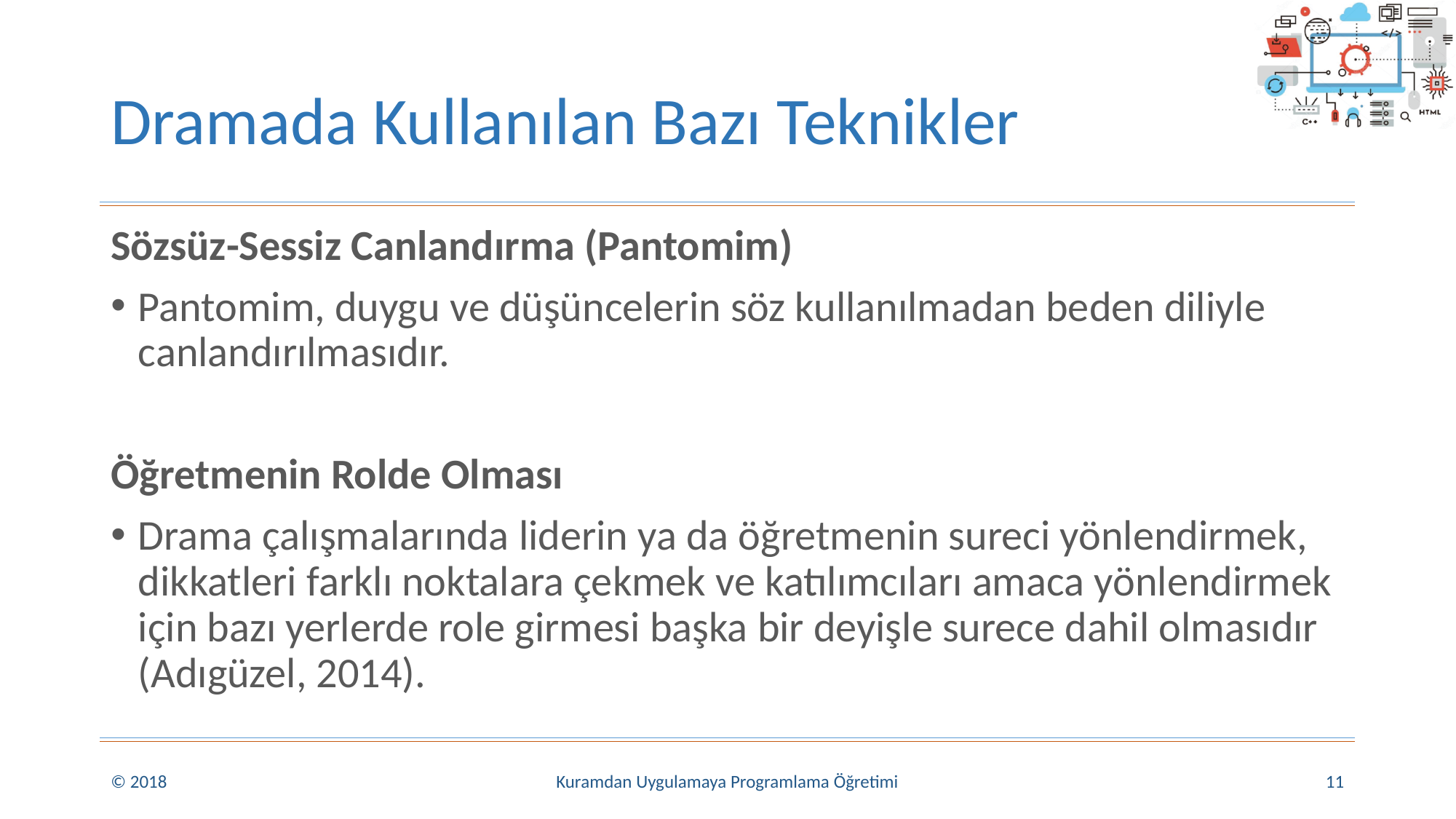

# Dramada Kullanılan Bazı Teknikler
Sözsüz-Sessiz Canlandırma (Pantomim)
Pantomim, duygu ve düşüncelerin söz kullanılmadan beden diliyle canlandırılmasıdır.

Öğretmenin Rolde Olması
Drama çalışmalarında liderin ya da öğretmenin sureci yönlendirmek, dikkatleri farklı noktalara çekmek ve katılımcıları amaca yönlendirmek için bazı yerlerde role girmesi başka bir deyişle surece dahil olmasıdır (Adıgüzel, 2014).

© 2018
Kuramdan Uygulamaya Programlama Öğretimi
11